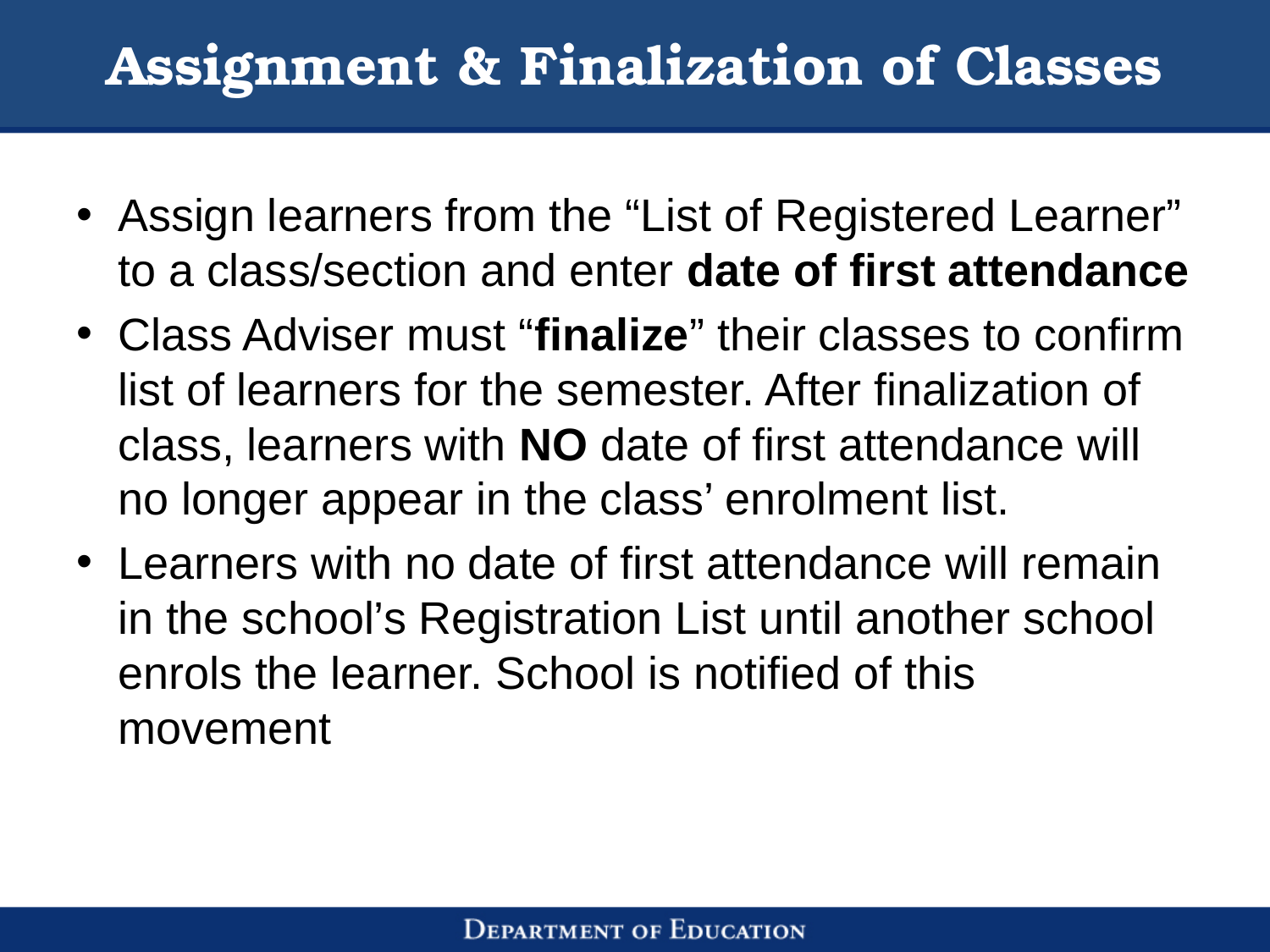

# Assignment & Finalization of Classes
Assign learners from the “List of Registered Learner” to a class/section and enter date of first attendance
Class Adviser must “finalize” their classes to confirm list of learners for the semester. After finalization of class, learners with NO date of first attendance will no longer appear in the class’ enrolment list.
Learners with no date of first attendance will remain in the school’s Registration List until another school enrols the learner. School is notified of this movement